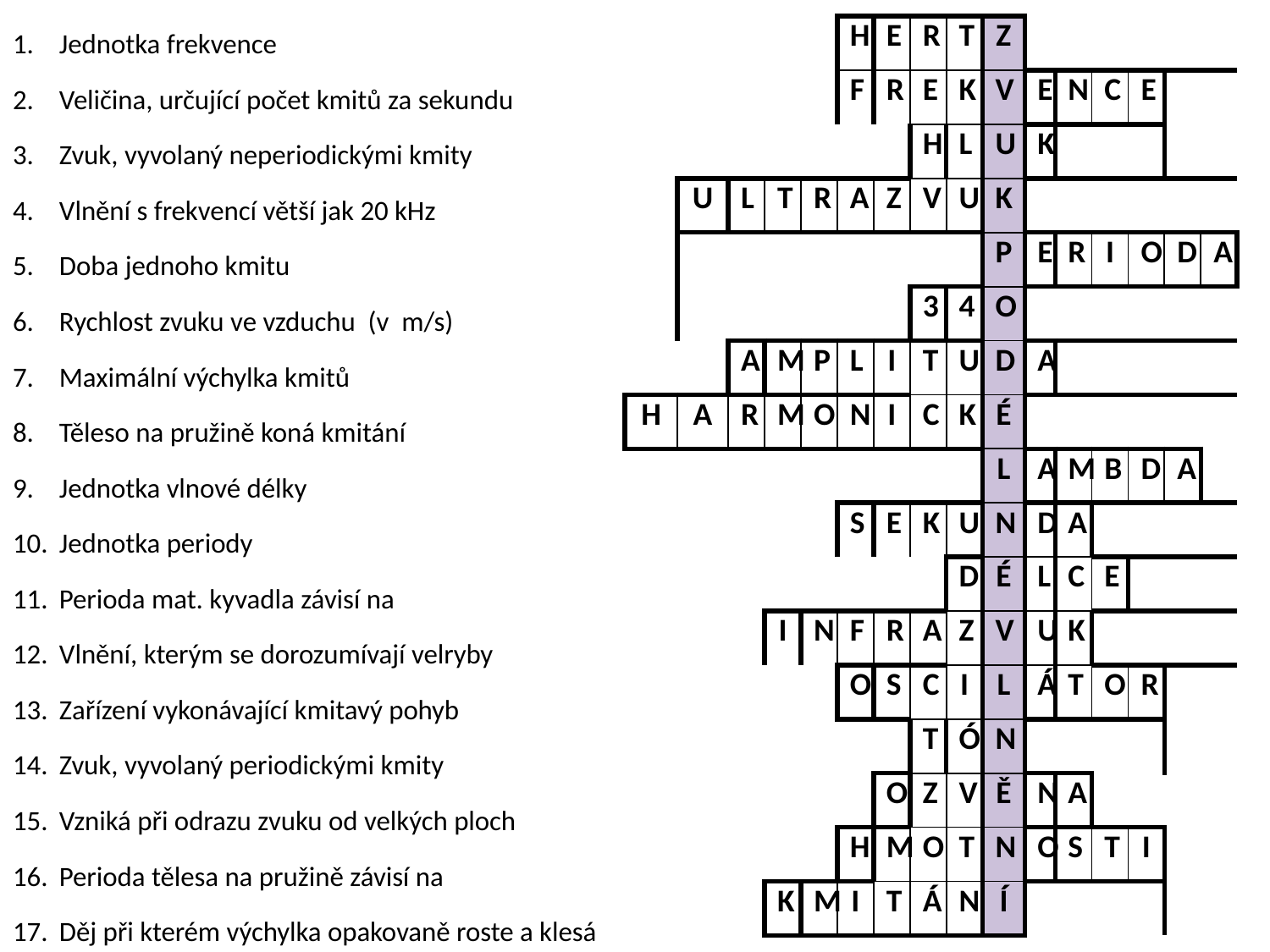

Jednotka frekvence
Veličina, určující počet kmitů za sekundu
Zvuk, vyvolaný neperiodickými kmity
Vlnění s frekvencí větší jak 20 kHz
Doba jednoho kmitu
Rychlost zvuku ve vzduchu  (v  m/s)
Maximální výchylka kmitů
Těleso na pružině koná kmitání
Jednotka vlnové délky
Jednotka periody
Perioda mat. kyvadla závisí na
Vlnění, kterým se dorozumívají velryby
Zařízení vykonávající kmitavý pohyb
Zvuk, vyvolaný periodickými kmity
Vzniká při odrazu zvuku od velkých ploch
Perioda tělesa na pružině závisí na
Děj při kterém výchylka opakovaně roste a klesá

|  |  |  |  |  | H | E | R | T | Z |  |  |  |  |  |  |
| --- | --- | --- | --- | --- | --- | --- | --- | --- | --- | --- | --- | --- | --- | --- | --- |
|  |  |  |  |  | F | R | E | K | V | E | N | C | E |  |  |
|  |  |  |  |  |  |  | H | L | U | K |  |  |  |  |  |
|  | U | L | T | R | A | Z | V | U | K |  |  |  |  |  |  |
|  |  |  |  |  |  |  |  |  | P | E | R | I | O | D | A |
|  |  |  |  |  |  |  | 3 | 4 | O |  |  |  |  |  |  |
|  |  | A | M | P | L | I | T | U | D | A |  |  |  |  |  |
| H | A | R | M | O | N | I | C | K | É |  |  |  |  |  |  |
|  |  |  |  |  |  |  |  |  | L | A | M | B | D | A |  |
|  |  |  |  |  | S | E | K | U | N | D | A |  |  |  |  |
|  |  |  |  |  |  |  |  | D | É | L | C | E |  |  |  |
|  |  |  | I | N | F | R | A | Z | V | U | K |  |  |  |  |
|  |  |  |  |  | O | S | C | I | L | Á | T | O | R |  |  |
|  |  |  |  |  |  |  | T | Ó | N |  |  |  |  |  |  |
|  |  |  |  |  |  | O | Z | V | Ě | N | A |  |  |  |  |
|  |  |  |  |  | H | M | O | T | N | O | S | T | I |  |  |
|  |  |  | K | M | I | T | Á | N | Í |  |  |  |  |  |  |